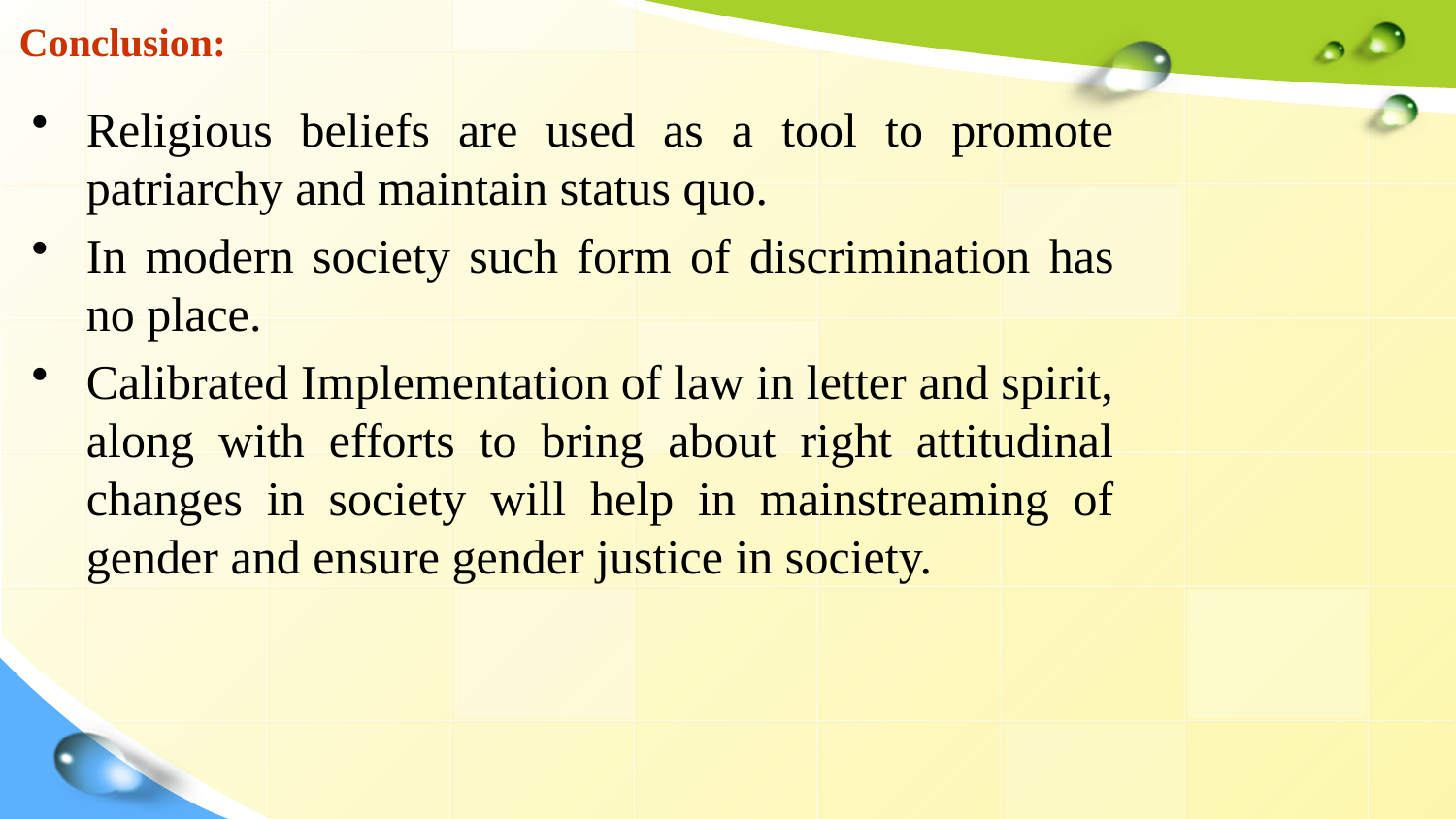

# Conclusion:
Religious beliefs are used as a tool to promote patriarchy and maintain status quo.
In modern society such form of discrimination has no place.
Calibrated Implementation of law in letter and spirit, along with efforts to bring about right attitudinal changes in society will help in mainstreaming of gender and ensure gender justice in society.